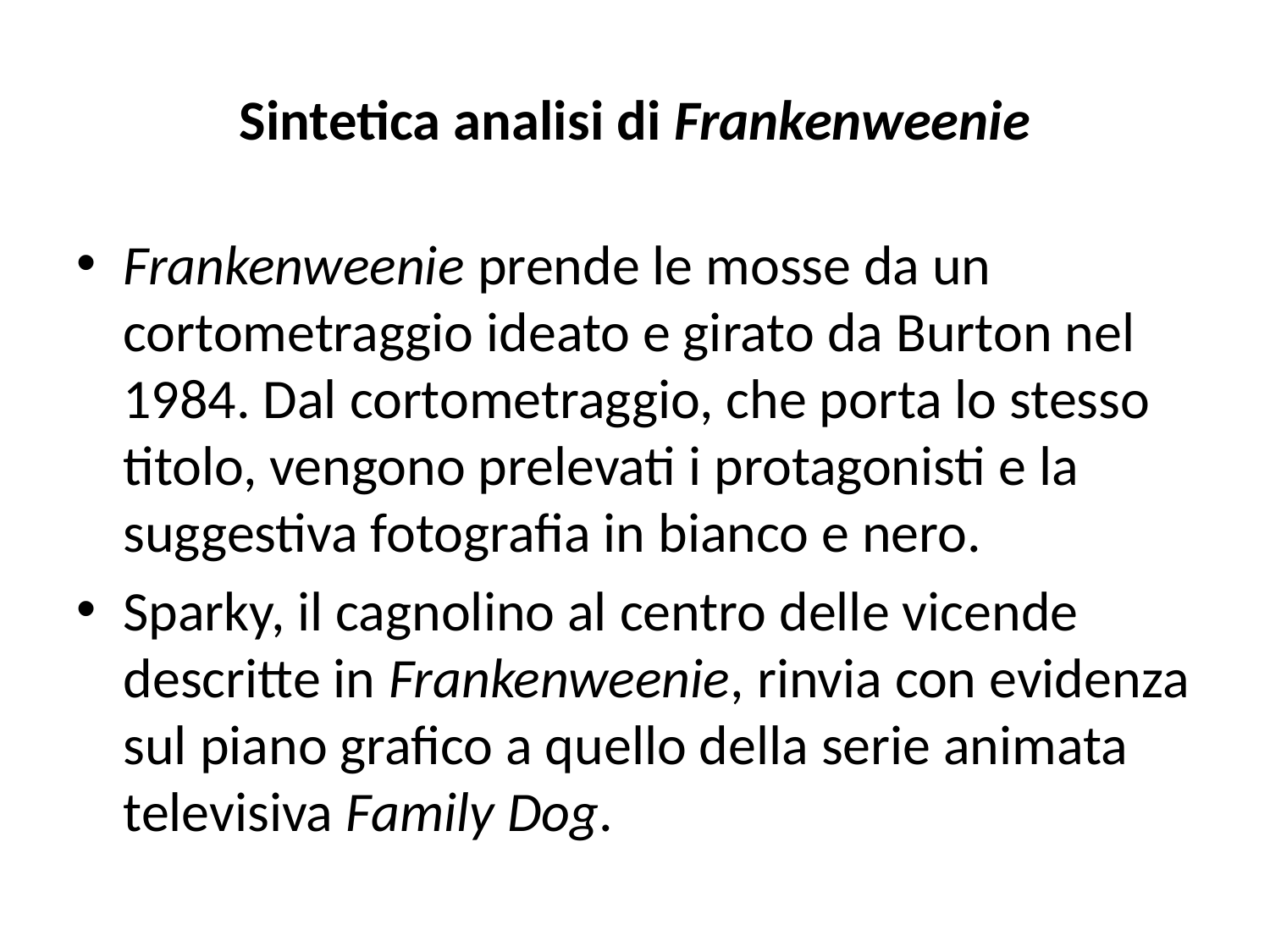

# Sintetica analisi di Frankenweenie
Frankenweenie prende le mosse da un  cortometraggio ideato e girato da Burton nel 1984. Dal cortometraggio, che porta lo stesso titolo, vengono prelevati i protagonisti e la suggestiva fotografia in bianco e nero.
Sparky, il cagnolino al centro delle vicende descritte in Frankenweenie, rinvia con evidenza sul piano grafico a quello della serie animata televisiva Family Dog.